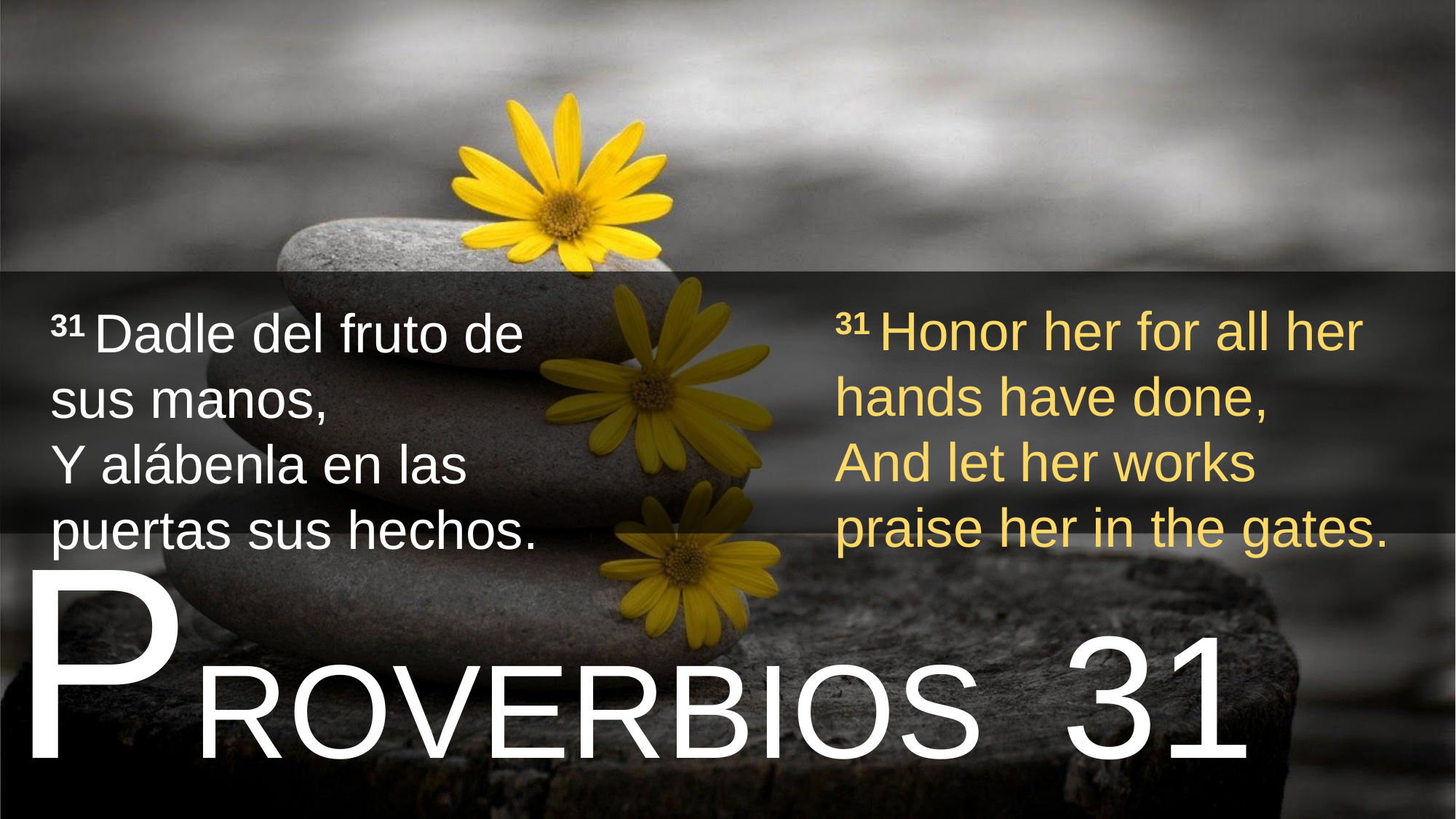

31 Honor her for all her hands have done,
And let her works praise her in the gates.
31 Dadle del fruto de sus manos,
Y alábenla en las puertas sus hechos.
PROVERBIOS 31    PROVERBS 31